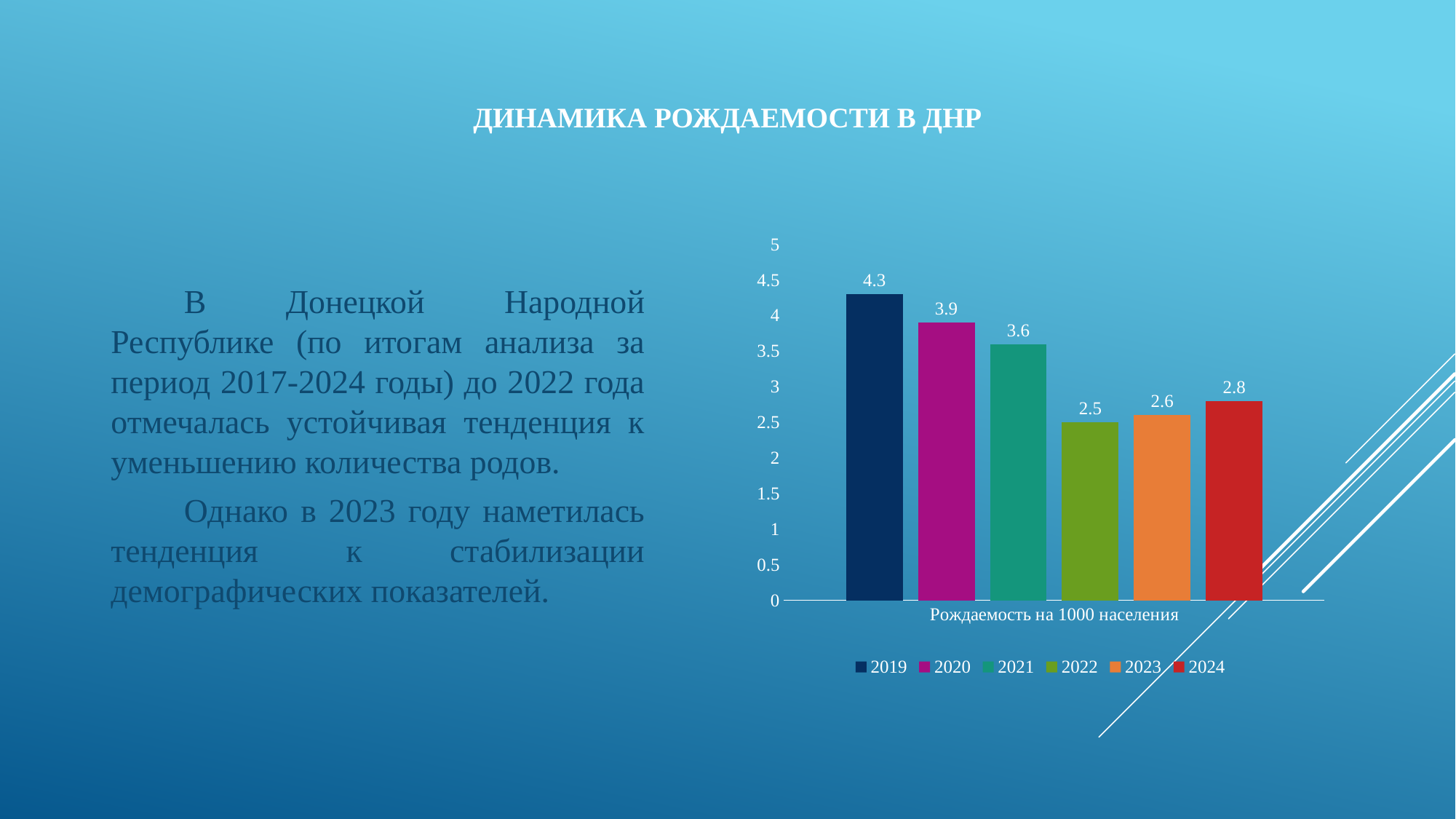

# Динамика рождаемости в ДНР

### Chart

| Category | 2019 | 2020 | 2021 | 2022 | 2023 | 2024 |
|---|---|---|---|---|---|---|
| Рождаемость на 1000 населения | 4.3 | 3.9 | 3.6 | 2.5 | 2.6 | 2.8 |
В Донецкой Народной Республике (по итогам анализа за период 2017-2024 годы) до 2022 года отмечалась устойчивая тенденция к уменьшению количества родов.
Однако в 2023 году наметилась тенденция к стабилизации демографических показателей.